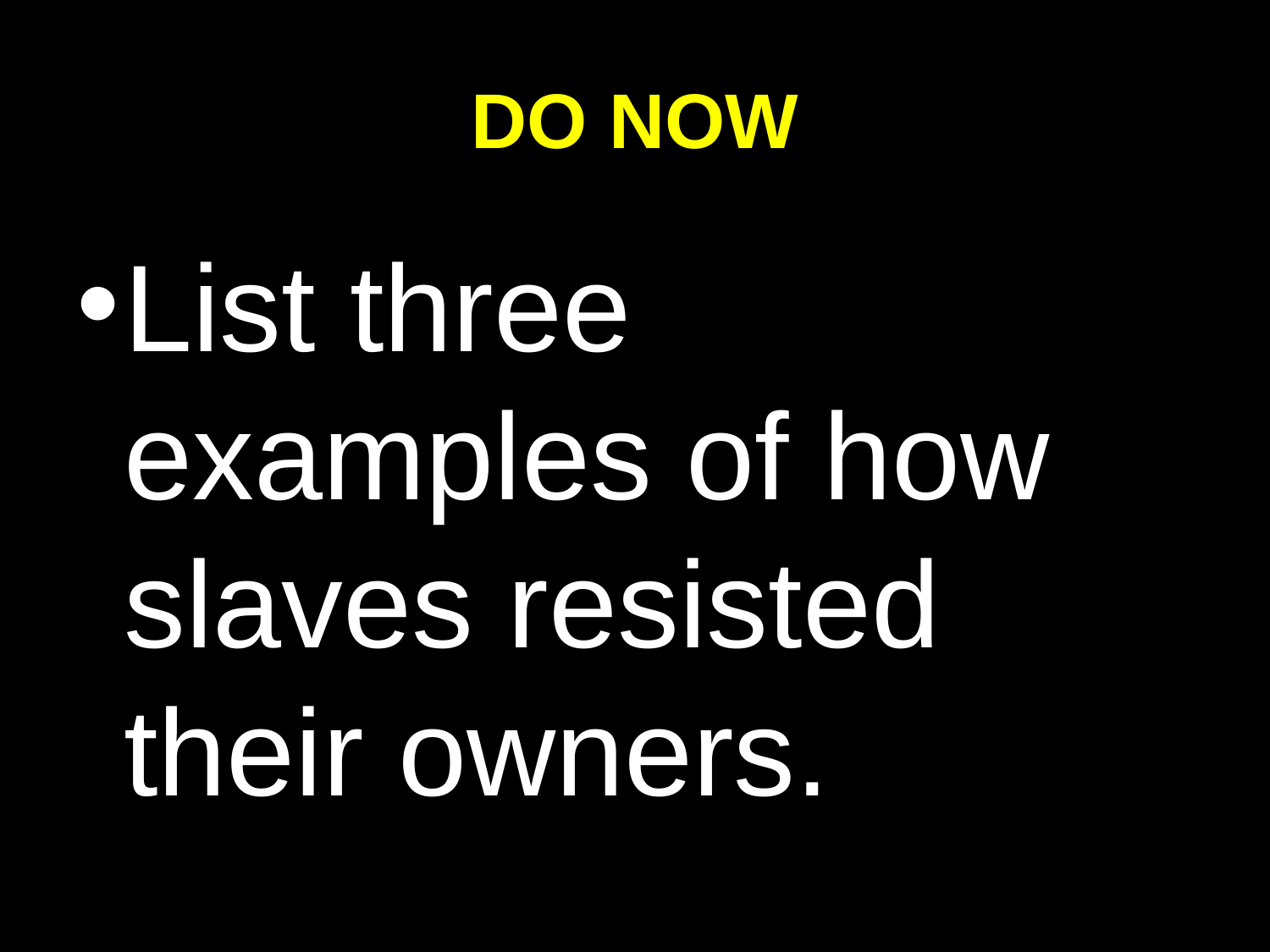

# DO NOW
List three examples of how slaves resisted their owners.